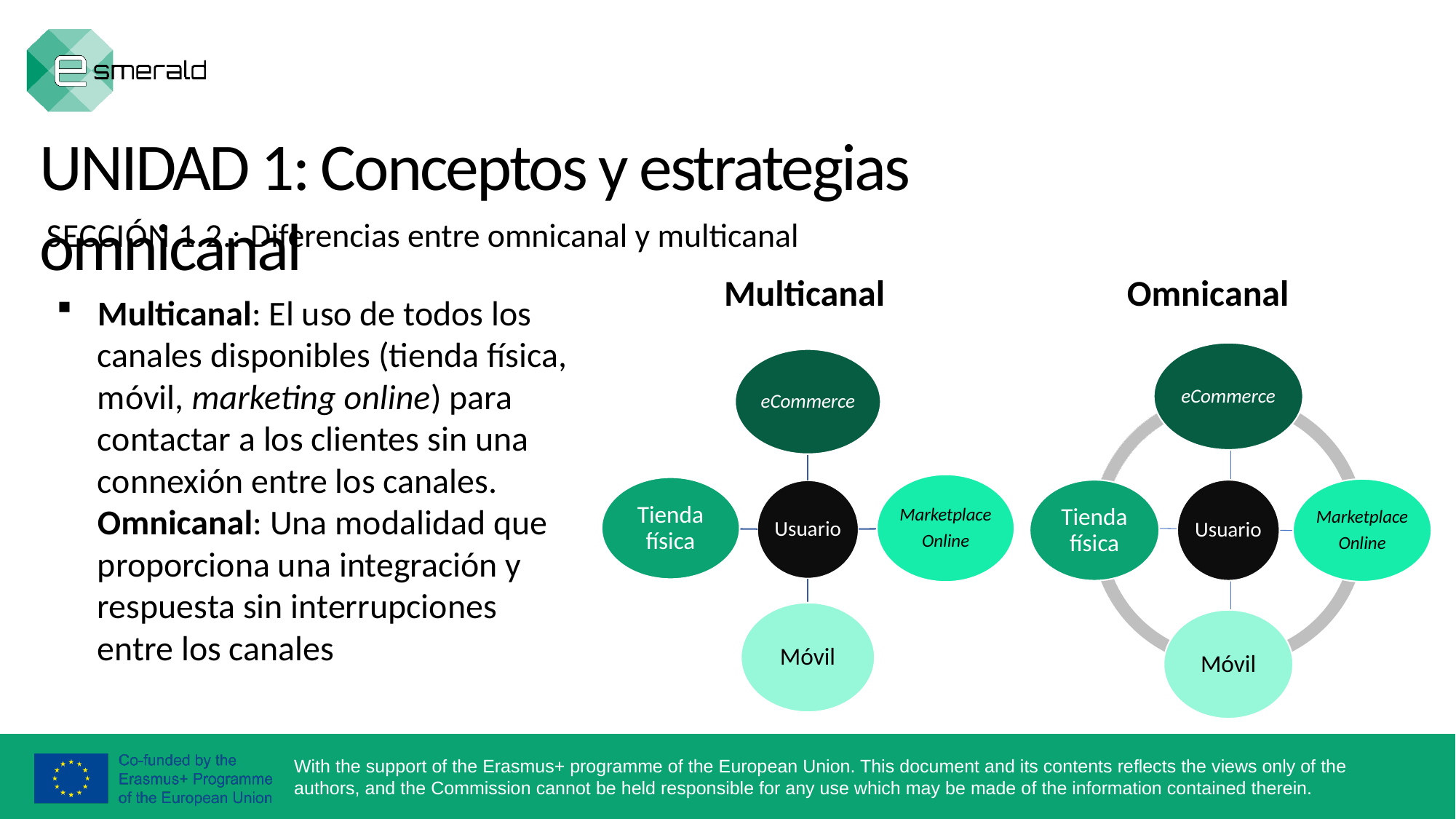

UNIDAD 1: Conceptos y estrategias omnicanal
SECCIÓN 1.2.: Diferencias entre omnicanal y multicanal

Multicanal
Omnicanal
Multicanal: El uso de todos los canales disponibles (tienda física, móvil, marketing online) para contactar a los clientes sin una connexión entre los canales. Omnicanal: Una modalidad que proporciona una integración y respuesta sin interrupciones entre los canales
Usuario

eCommerce

Marketplace
Online

Móvil

Tienda física
Usuario
eCommerce
Marketplace
Online
Móvil
Tienda física